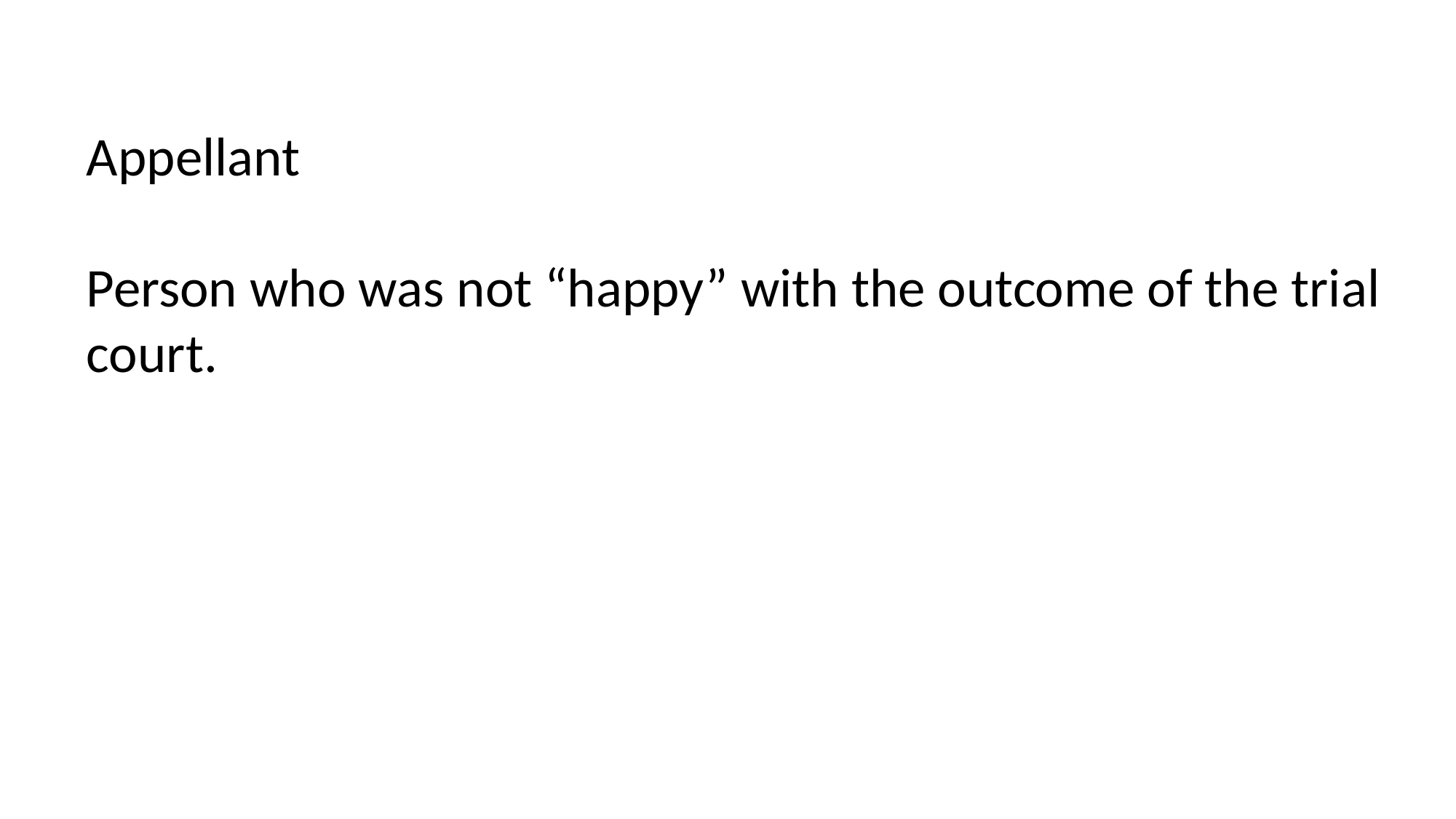

Appellant

Person who was not “happy” with the outcome of the trial court.